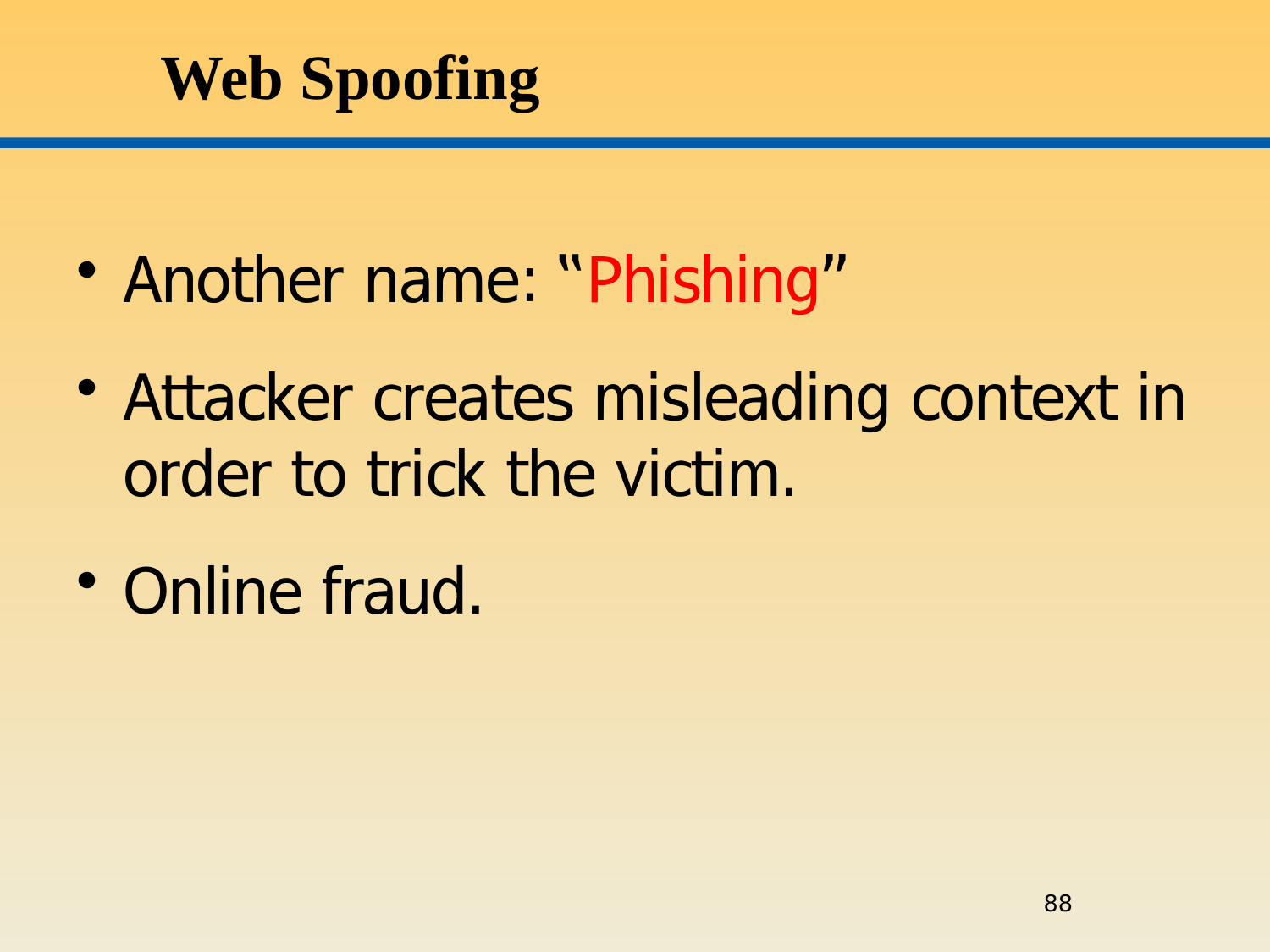

# Web Spoofing
Another name: “Phishing”
Attacker creates misleading context in order to trick the victim.
Online fraud.

88